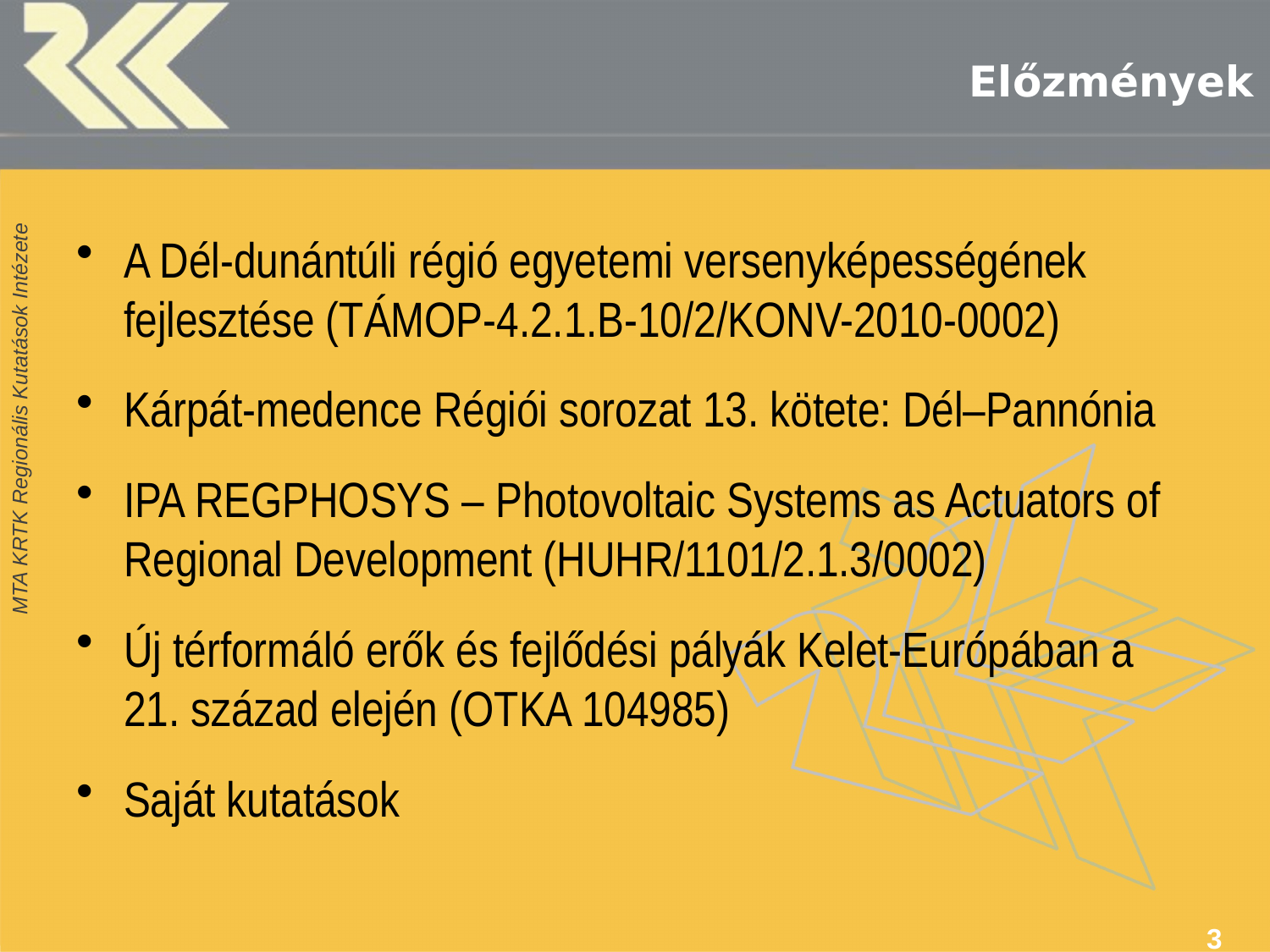

# Előzmények
A Dél-dunántúli régió egyetemi versenyképességének fejlesztése (TÁMOP-4.2.1.B-10/2/KONV-2010-0002)
Kárpát-medence Régiói sorozat 13. kötete: Dél–Pannónia
IPA REGPHOSYS – Photovoltaic Systems as Actuators of Regional Development (HUHR/1101/2.1.3/0002)
Új térformáló erők és fejlődési pályák Kelet-Európában a 21. század elején (OTKA 104985)
Saját kutatások
3